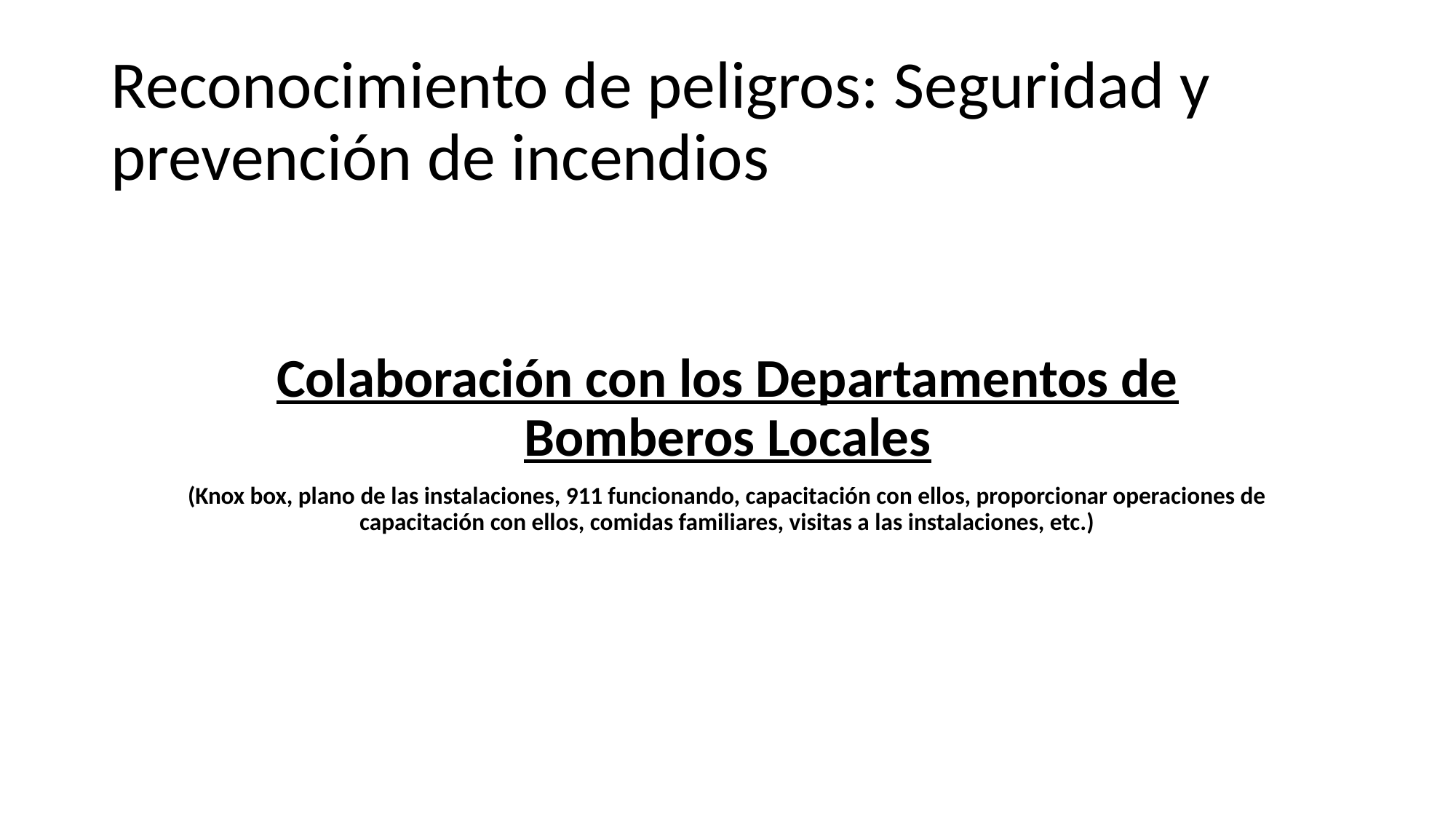

# Reconocimiento de peligros: Seguridad y prevención de incendios
Colaboración con los Departamentos de Bomberos Locales
(Knox box, plano de las instalaciones, 911 funcionando, capacitación con ellos, proporcionar operaciones de capacitación con ellos, comidas familiares, visitas a las instalaciones, etc.)